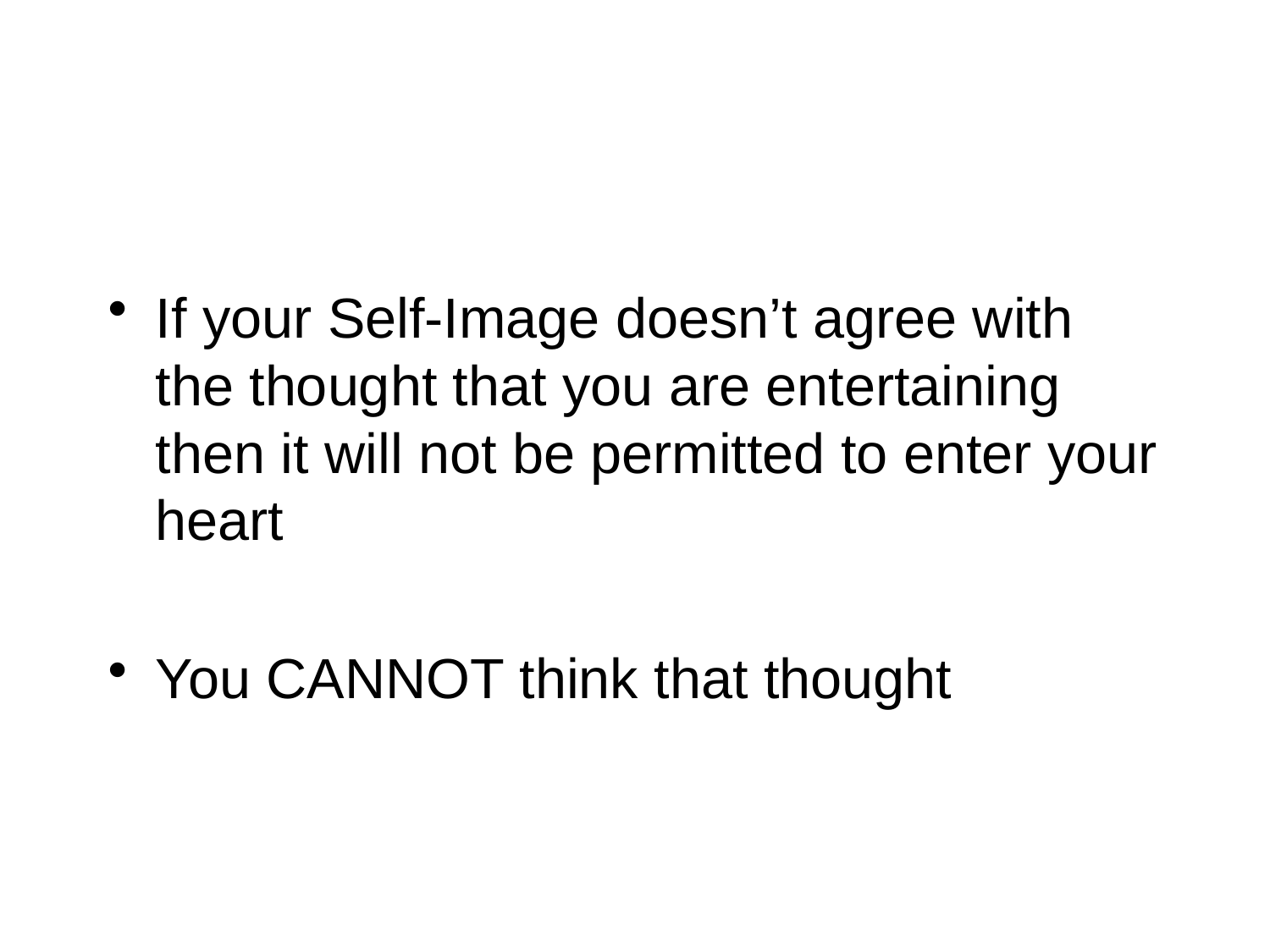

#
If your Self-Image doesn’t agree with the thought that you are entertaining then it will not be permitted to enter your heart

You CANNOT think that thought